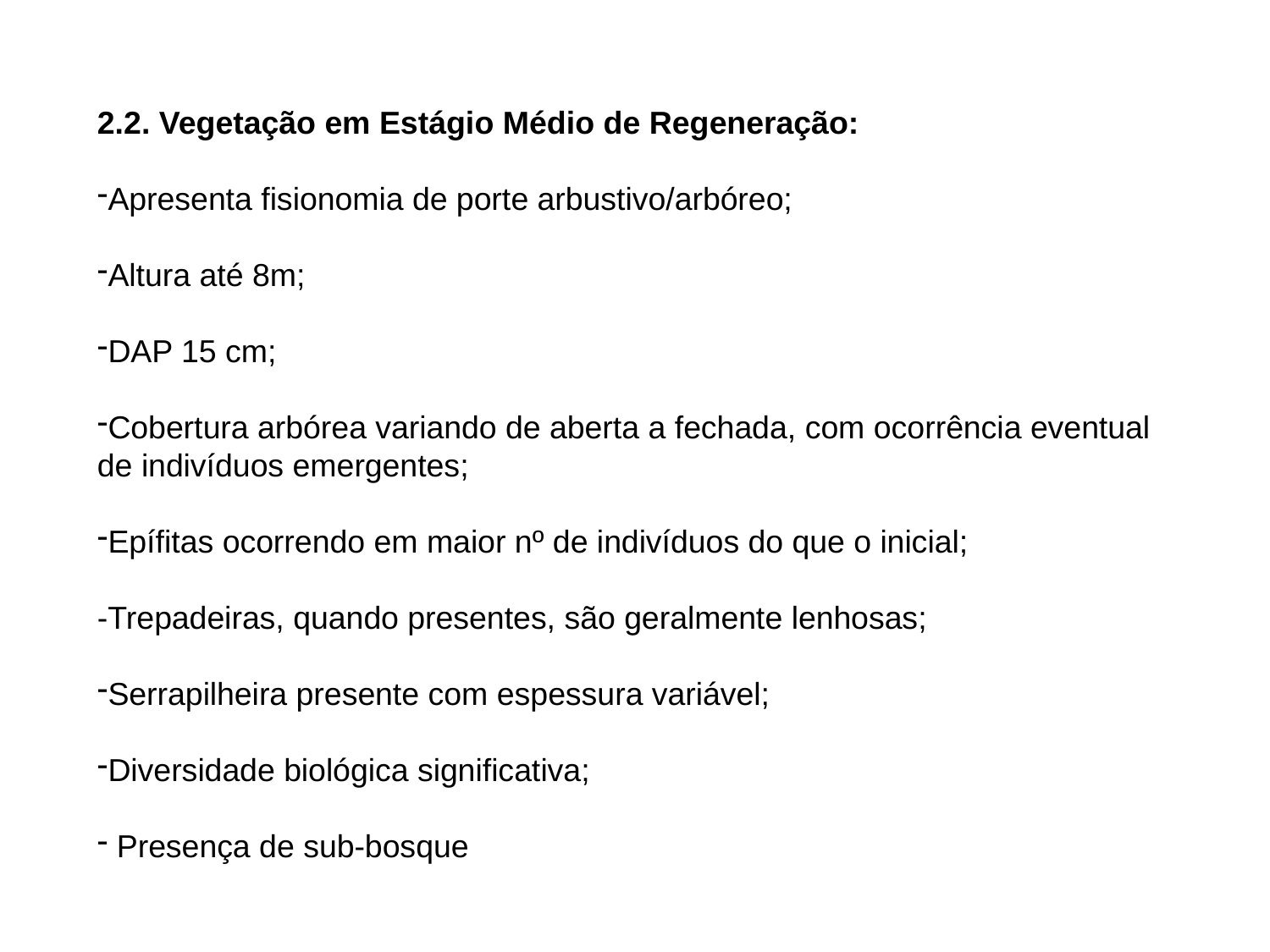

2.2. Vegetação em Estágio Médio de Regeneração:

Apresenta fisionomia de porte arbustivo/arbóreo;

Altura até 8m;

DAP 15 cm;

Cobertura arbórea variando de aberta a fechada, com ocorrência eventual de indivíduos emergentes;

Epífitas ocorrendo em maior nº de indivíduos do que o inicial;

-Trepadeiras, quando presentes, são geralmente lenhosas;

Serrapilheira presente com espessura variável;

Diversidade biológica significativa;

 Presença de sub-bosque